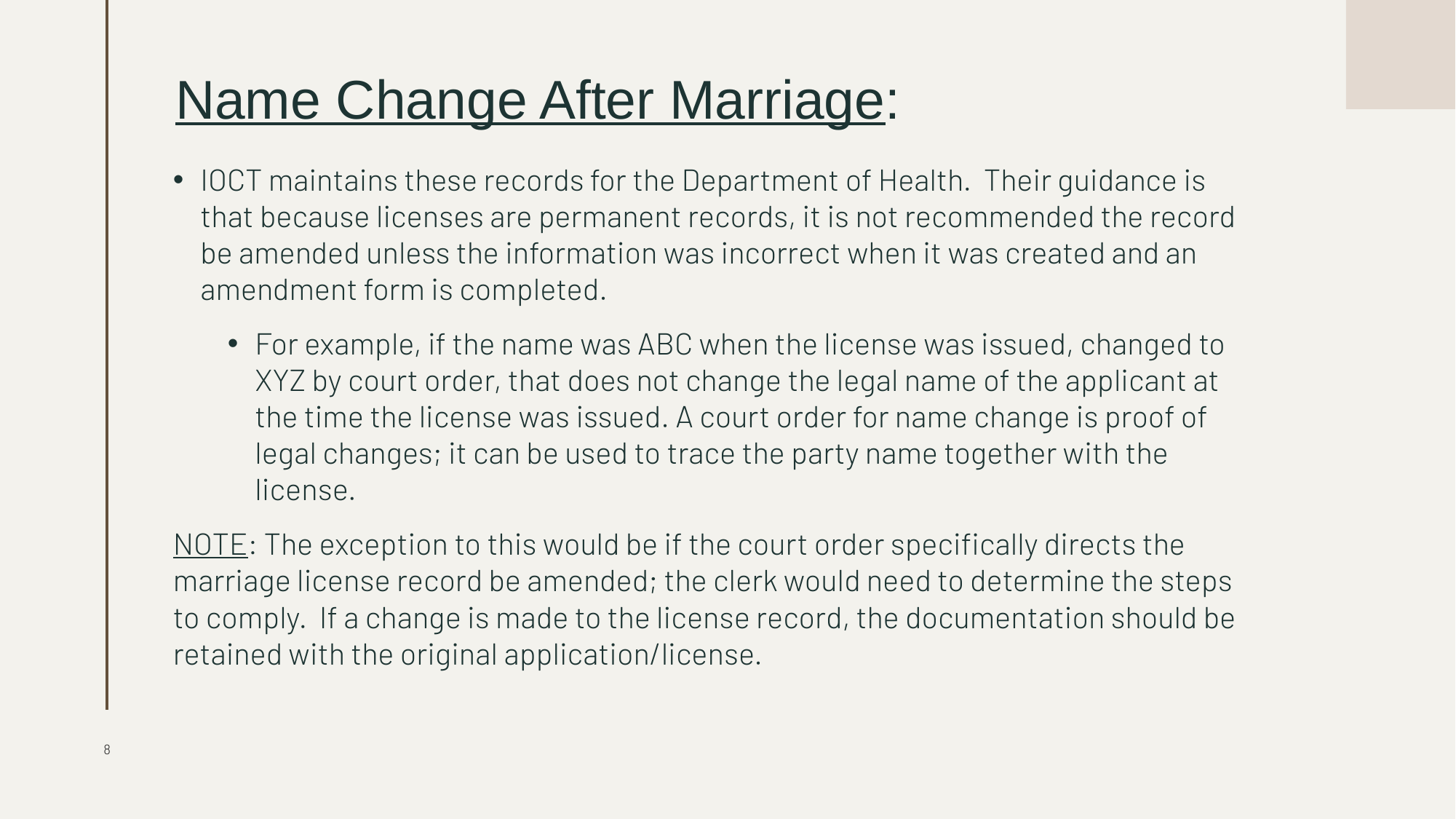

# Name Change After Marriage:
IOCT maintains these records for the Department of Health.  Their guidance is that because licenses are permanent records, it is not recommended the record be amended unless the information was incorrect when it was created and an amendment form is completed.
For example, if the name was ABC when the license was issued, changed to XYZ by court order, that does not change the legal name of the applicant at the time the license was issued. A court order for name change is proof of legal changes; it can be used to trace the party name together with the license.
NOTE: The exception to this would be if the court order specifically directs the marriage license record be amended; the clerk would need to determine the steps to comply.  If a change is made to the license record, the documentation should be retained with the original application/license.

8